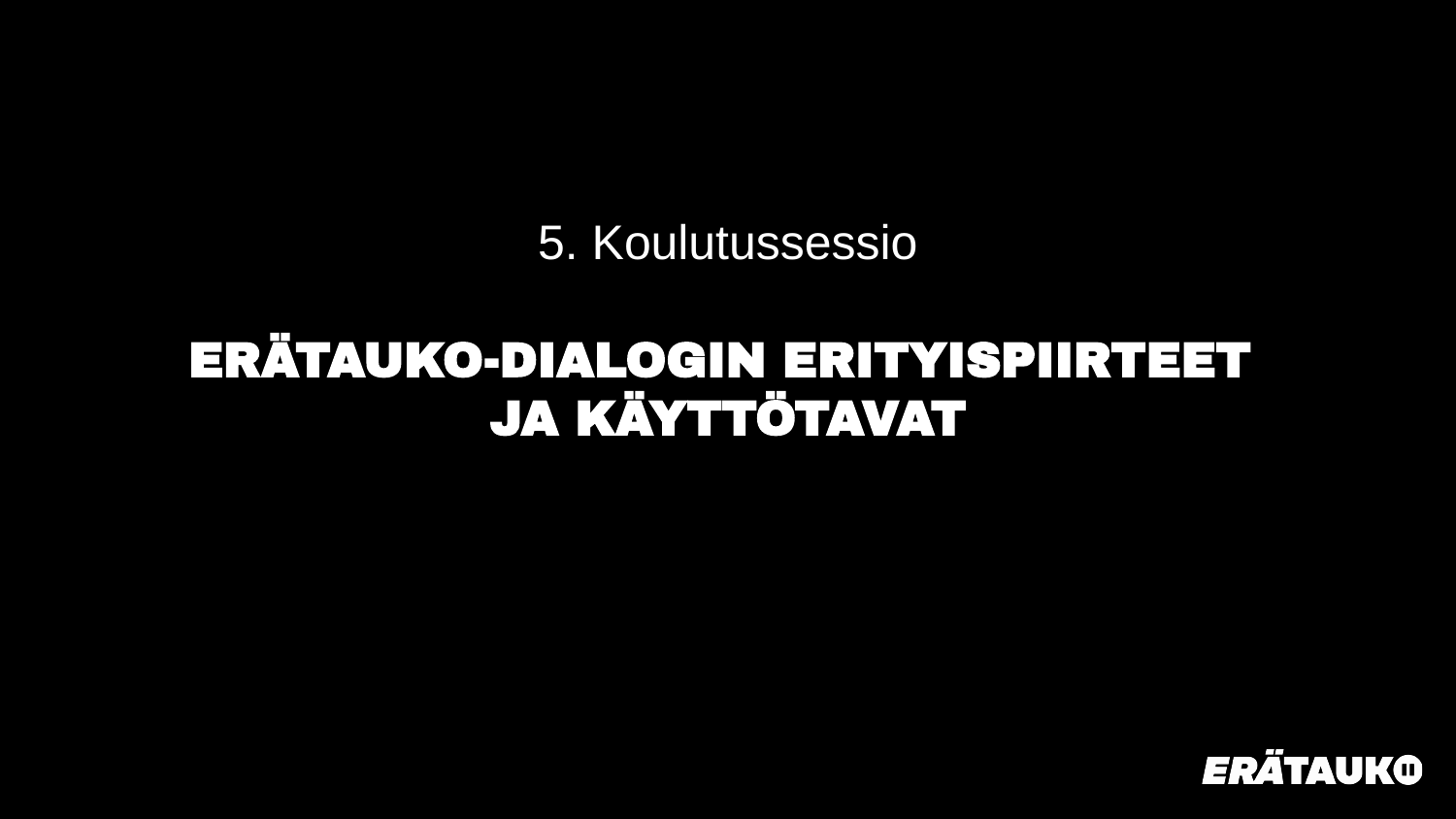

# 5. Koulutussessio ERÄTAUKO-DIALOGIN ERITYISPIIRTEET JA KÄYTTÖTAVAT
B-moduuli – Dialogin ohjaaminen I: perusteet